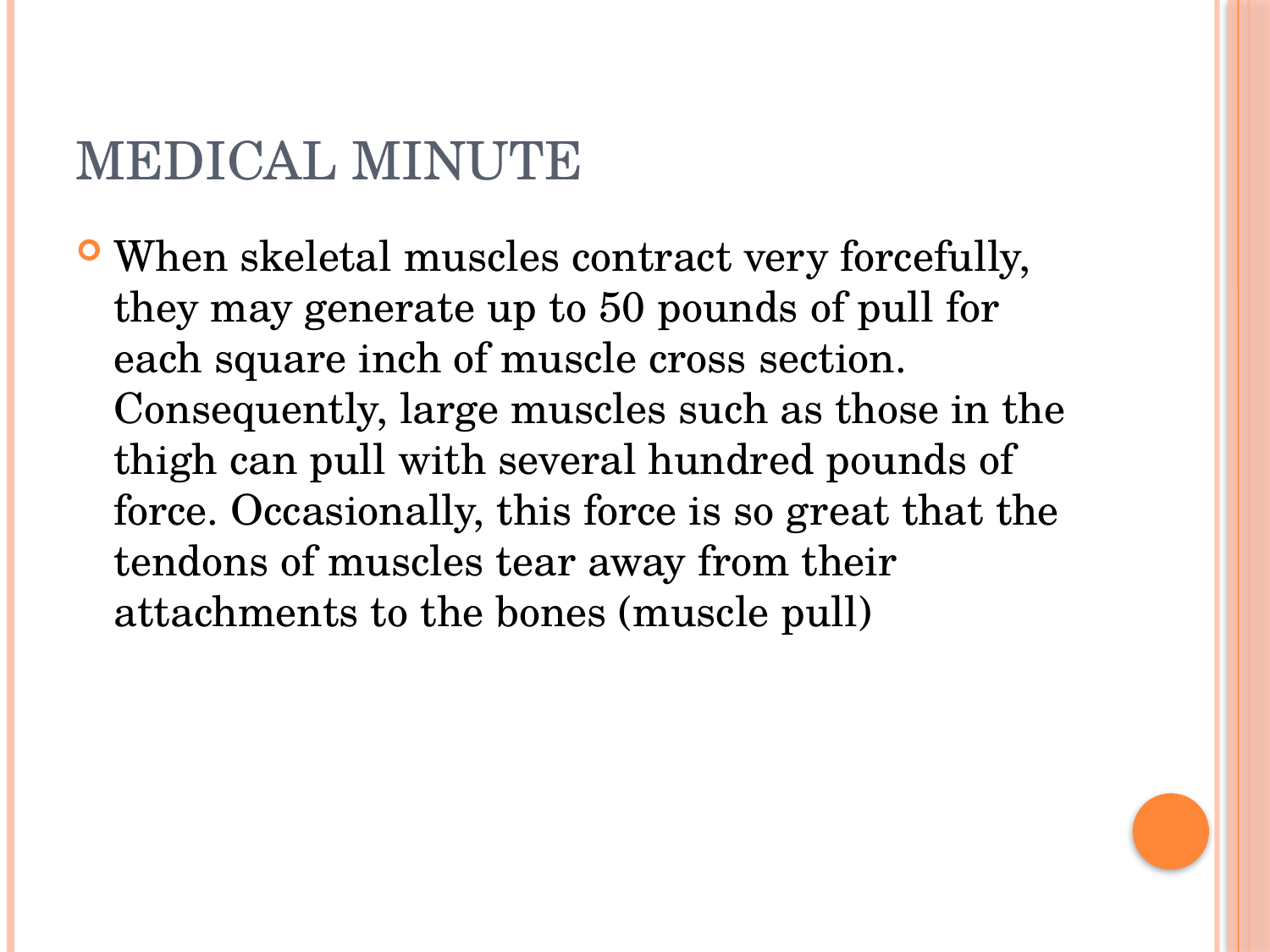

# Medical Minute
When skeletal muscles contract very forcefully, they may generate up to 50 pounds of pull for each square inch of muscle cross section. Consequently, large muscles such as those in the thigh can pull with several hundred pounds of force. Occasionally, this force is so great that the tendons of muscles tear away from their attachments to the bones (muscle pull)